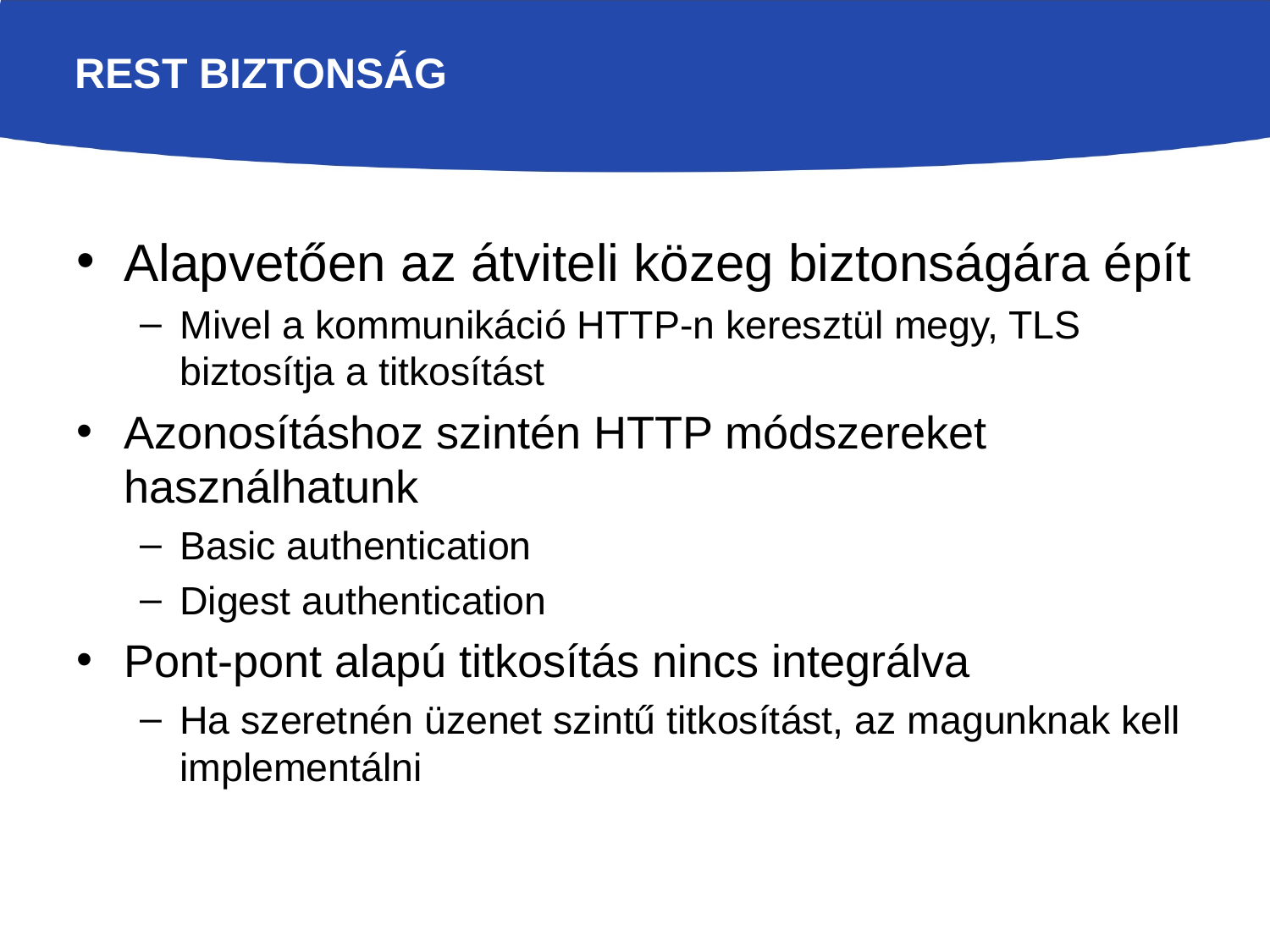

# REST biztonság
Alapvetően az átviteli közeg biztonságára épít
Mivel a kommunikáció HTTP-n keresztül megy, TLS biztosítja a titkosítást
Azonosításhoz szintén HTTP módszereket használhatunk
Basic authentication
Digest authentication
Pont-pont alapú titkosítás nincs integrálva
Ha szeretnén üzenet szintű titkosítást, az magunknak kell implementálni